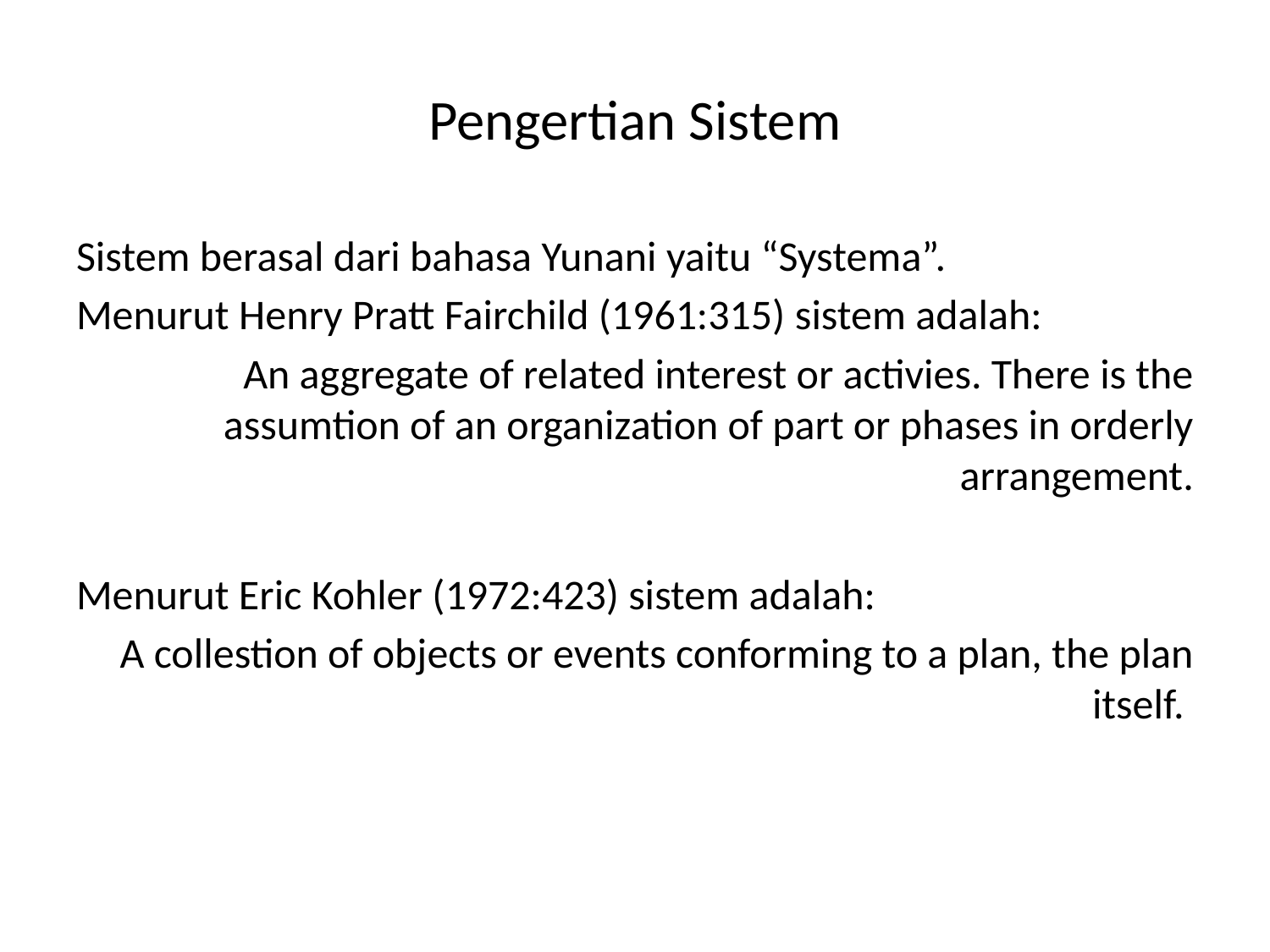

# Pengertian Sistem
Sistem berasal dari bahasa Yunani yaitu “Systema”.
Menurut Henry Pratt Fairchild (1961:315) sistem adalah:
An aggregate of related interest or activies. There is the assumtion of an organization of part or phases in orderly arrangement.

Menurut Eric Kohler (1972:423) sistem adalah:
A collestion of objects or events conforming to a plan, the plan itself.